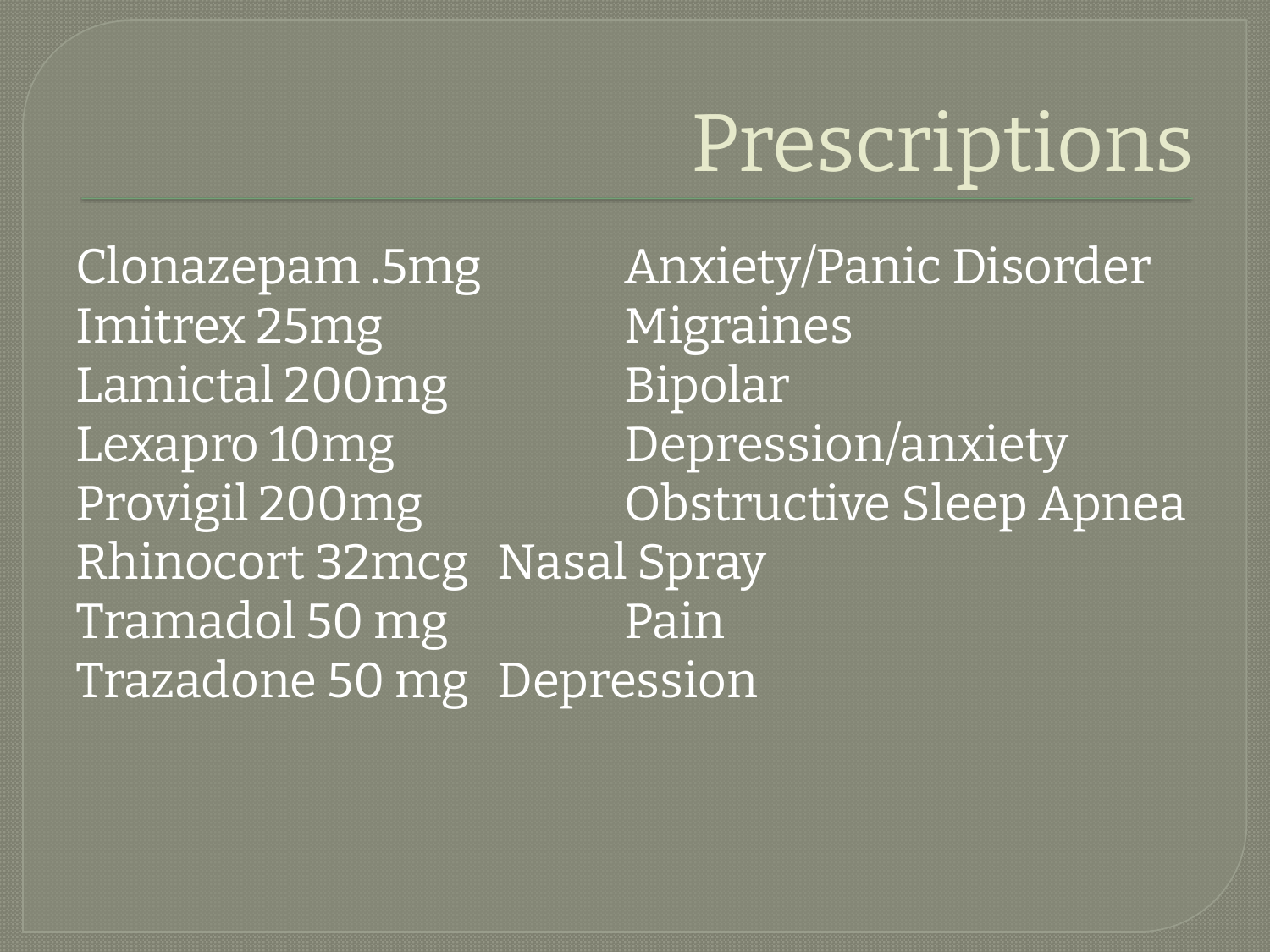

# Prescriptions
Clonazepam .5mg  	Anxiety/Panic Disorder
Imitrex 25mg  		Migraines
Lamictal 200mg 		Bipolar
Lexapro 10mg		Depression/anxiety
Provigil 200mg		Obstructive Sleep Apnea
Rhinocort 32mcg	Nasal Spray
Tramadol 50 mg		Pain
Trazadone 50 mg	Depression